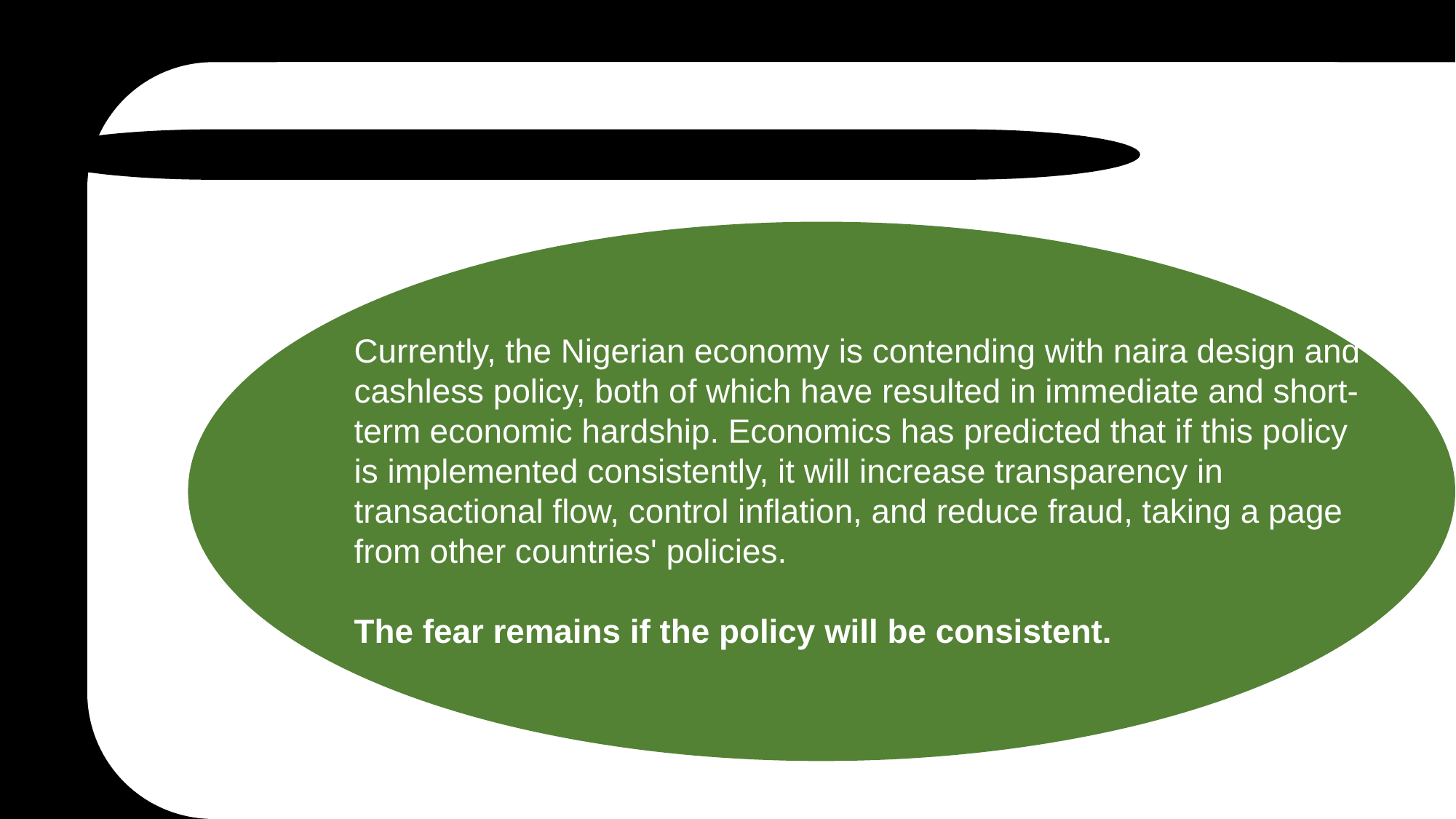

Currently, the Nigerian economy is contending with naira design and cashless policy, both of which have resulted in immediate and short-term economic hardship. Economics has predicted that if this policy is implemented consistently, it will increase transparency in transactional flow, control inflation, and reduce fraud, taking a page from other countries' policies.

The fear remains if the policy will be consistent.